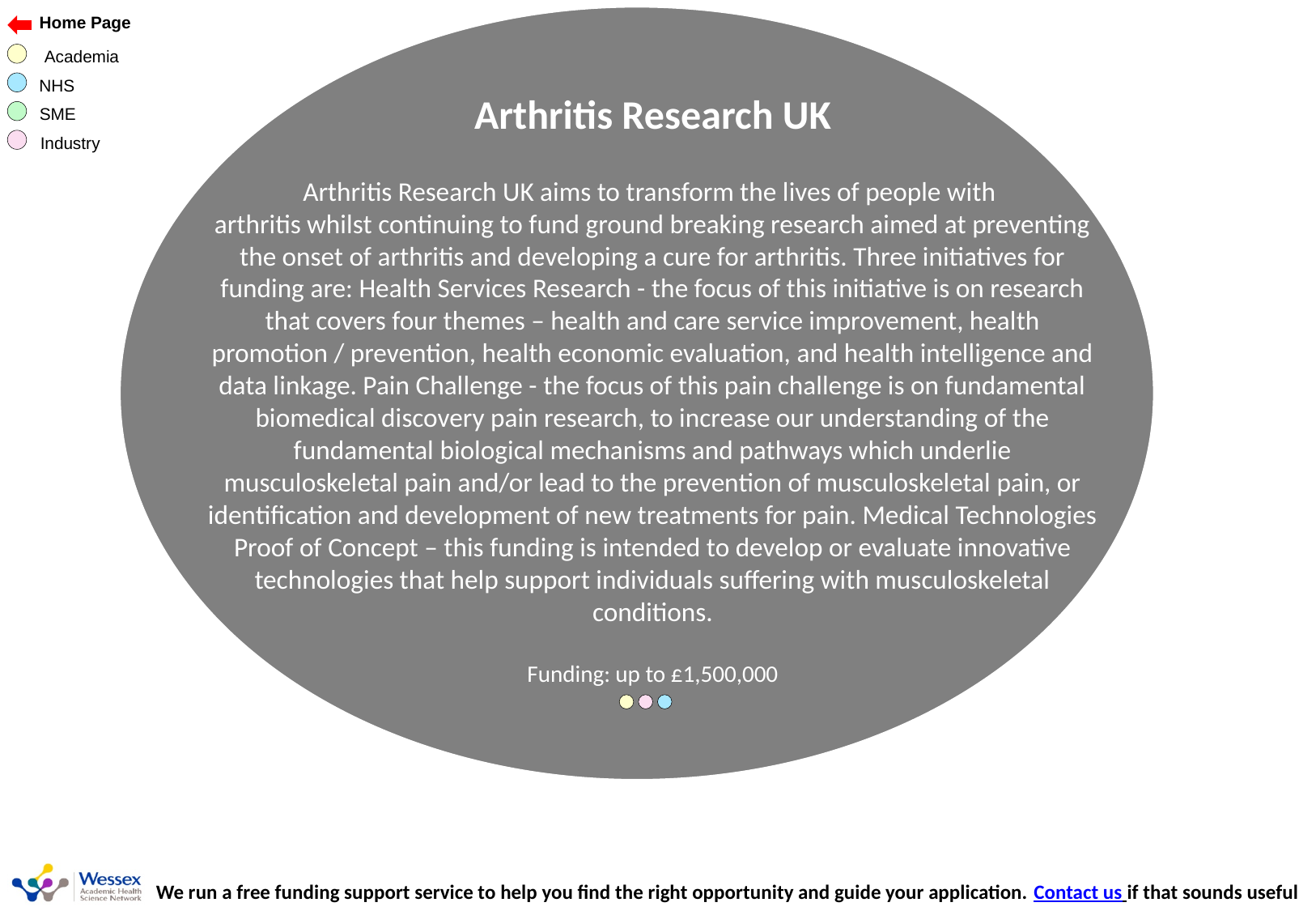

Arthritis Research UK

Arthritis Research UK aims to transform the lives of people with
arthritis whilst continuing to fund ground breaking research aimed at preventing the onset of arthritis and developing a cure for arthritis. Three initiatives for funding are: Health Services Research - the focus of this initiative is on research that covers four themes – health and care service improvement, health promotion / prevention, health economic evaluation, and health intelligence and data linkage. Pain Challenge - the focus of this pain challenge is on fundamental biomedical discovery pain research, to increase our understanding of the fundamental biological mechanisms and pathways which underlie musculoskeletal pain and/or lead to the prevention of musculoskeletal pain, or identification and development of new treatments for pain. Medical Technologies Proof of Concept – this funding is intended to develop or evaluate innovative technologies that help support individuals suffering with musculoskeletal conditions.

Funding: up to £1,500,000